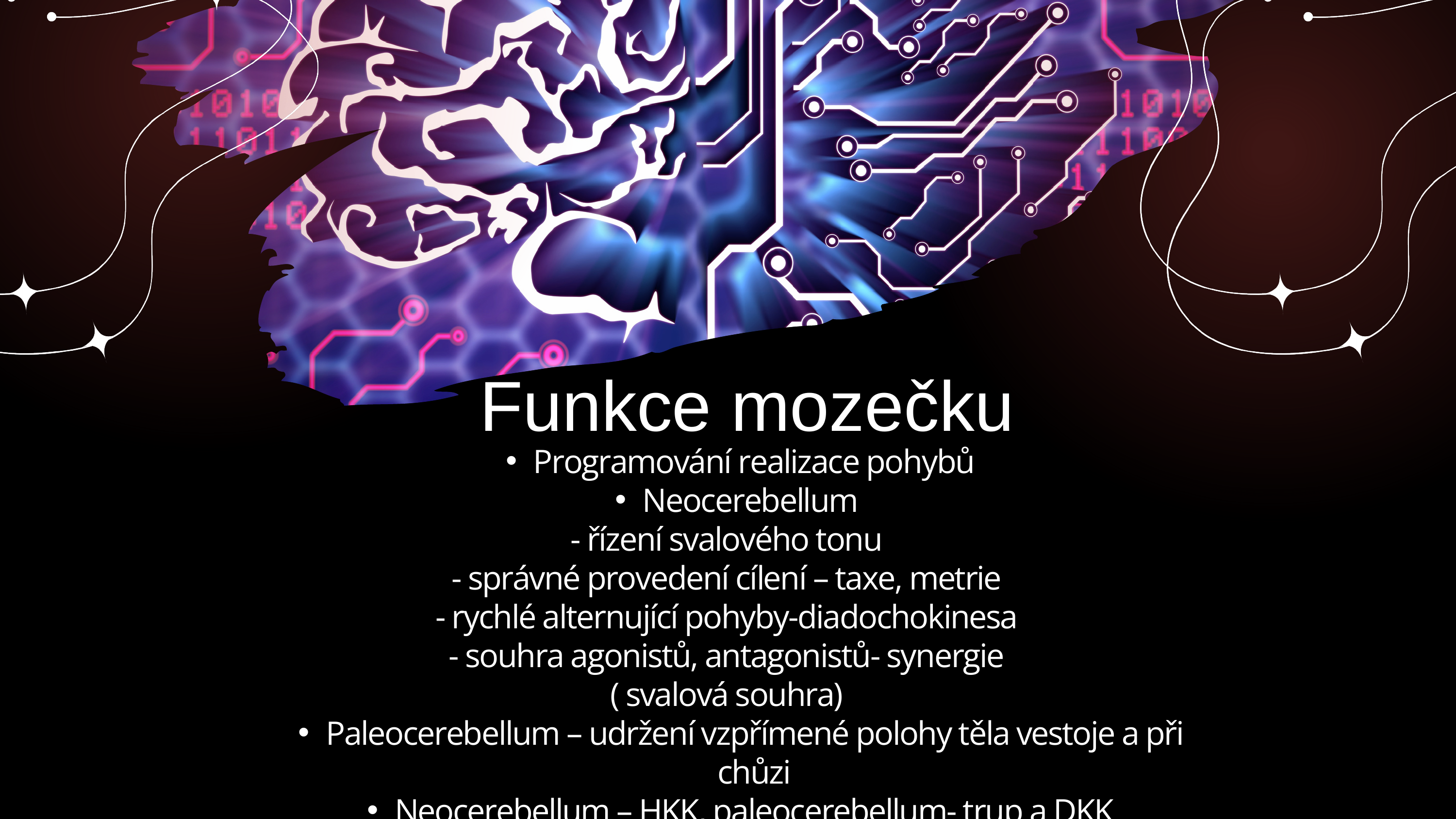

Funkce mozečku
Programování realizace pohybů
Neocerebellum
- řízení svalového tonu
- správné provedení cílení – taxe, metrie
- rychlé alternující pohyby-diadochokinesa
- souhra agonistů, antagonistů- synergie
( svalová souhra)
Paleocerebellum – udržení vzpřímené polohy těla vestoje a při chůzi
Neocerebellum – HKK, paleocerebellum- trup a DKK